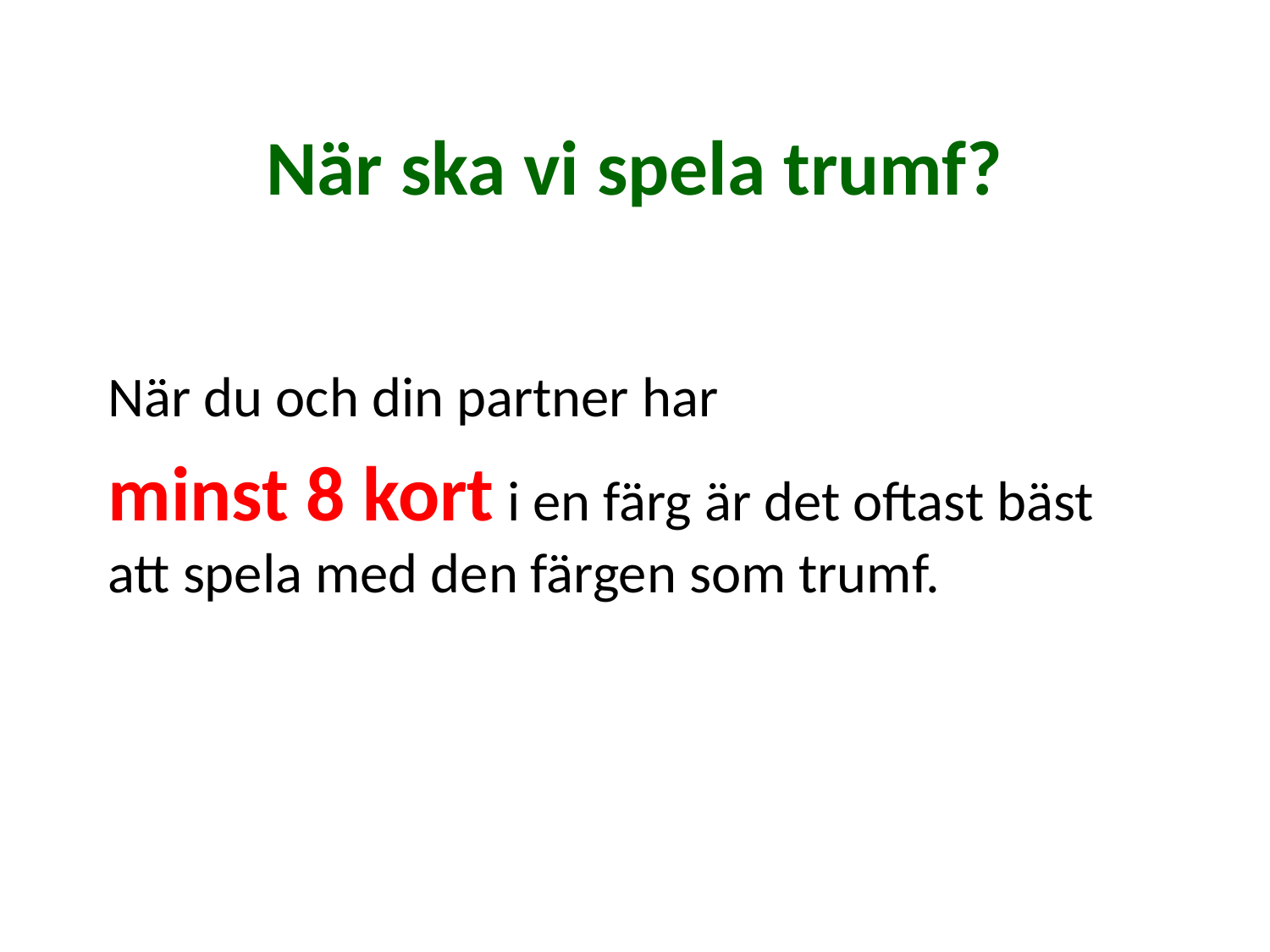

# När ska vi spela trumf?

När du och din partner har
minst 8 kort i en färg är det oftast bäst att spela med den färgen som trumf.